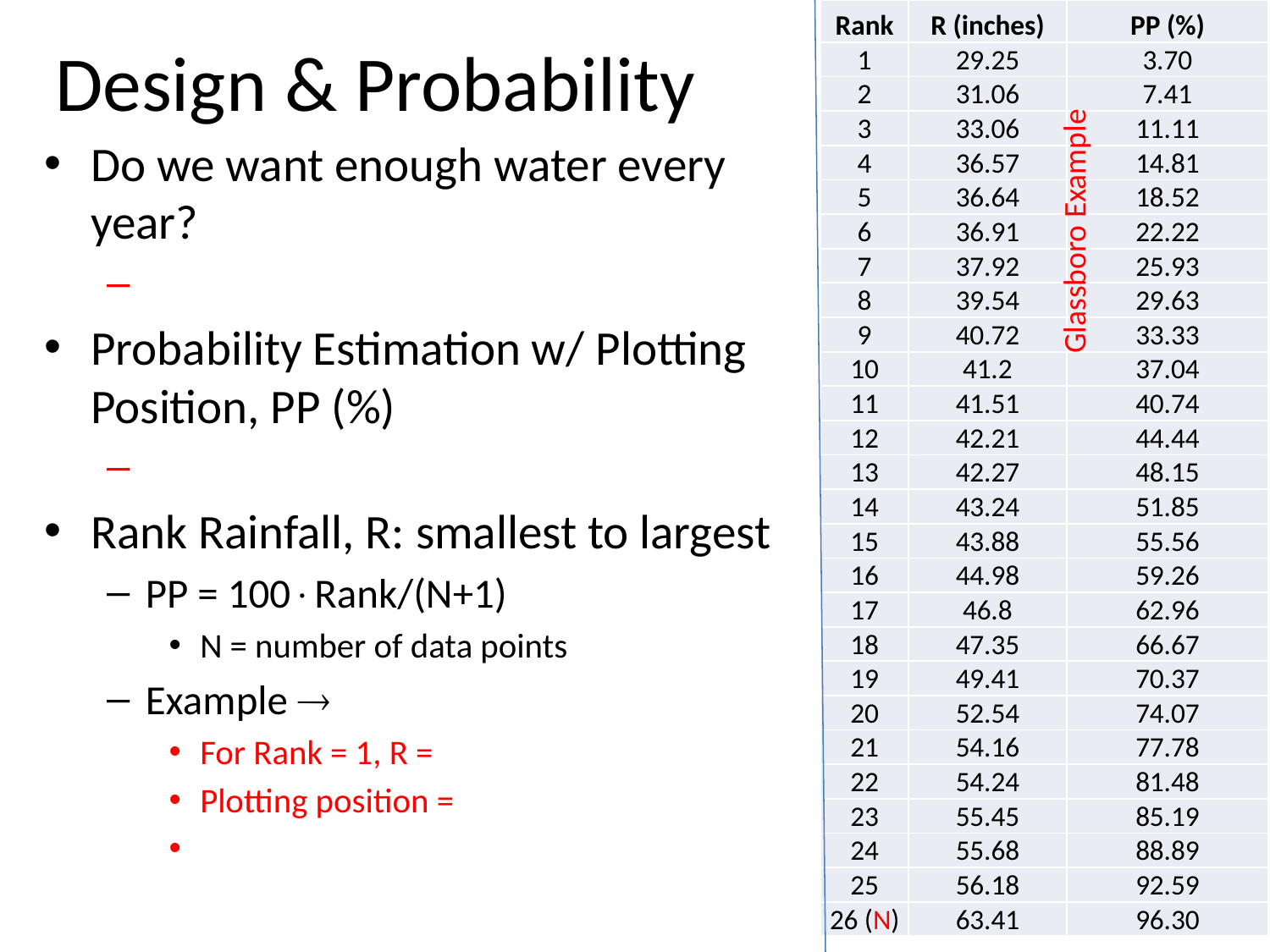

| Rank | R (inches) | PP (%) |
| --- | --- | --- |
| 1 | 29.25 | 3.70 |
| 2 | 31.06 | 7.41 |
| 3 | 33.06 | 11.11 |
| 4 | 36.57 | 14.81 |
| 5 | 36.64 | 18.52 |
| 6 | 36.91 | 22.22 |
| 7 | 37.92 | 25.93 |
| 8 | 39.54 | 29.63 |
| 9 | 40.72 | 33.33 |
| 10 | 41.2 | 37.04 |
| 11 | 41.51 | 40.74 |
| 12 | 42.21 | 44.44 |
| 13 | 42.27 | 48.15 |
| 14 | 43.24 | 51.85 |
| 15 | 43.88 | 55.56 |
| 16 | 44.98 | 59.26 |
| 17 | 46.8 | 62.96 |
| 18 | 47.35 | 66.67 |
| 19 | 49.41 | 70.37 |
| 20 | 52.54 | 74.07 |
| 21 | 54.16 | 77.78 |
| 22 | 54.24 | 81.48 |
| 23 | 55.45 | 85.19 |
| 24 | 55.68 | 88.89 |
| 25 | 56.18 | 92.59 |
| 26 (N) | 63.41 | 96.30 |
# Design & Probability
Do we want enough water every year?

Probability Estimation w/ Plotting Position, PP (%)

Rank Rainfall, R: smallest to largest
PP = 100⋅Rank/(N+1)
N = number of data points
Example →
For Rank = 1, R =
Plotting position =

Glassboro Example